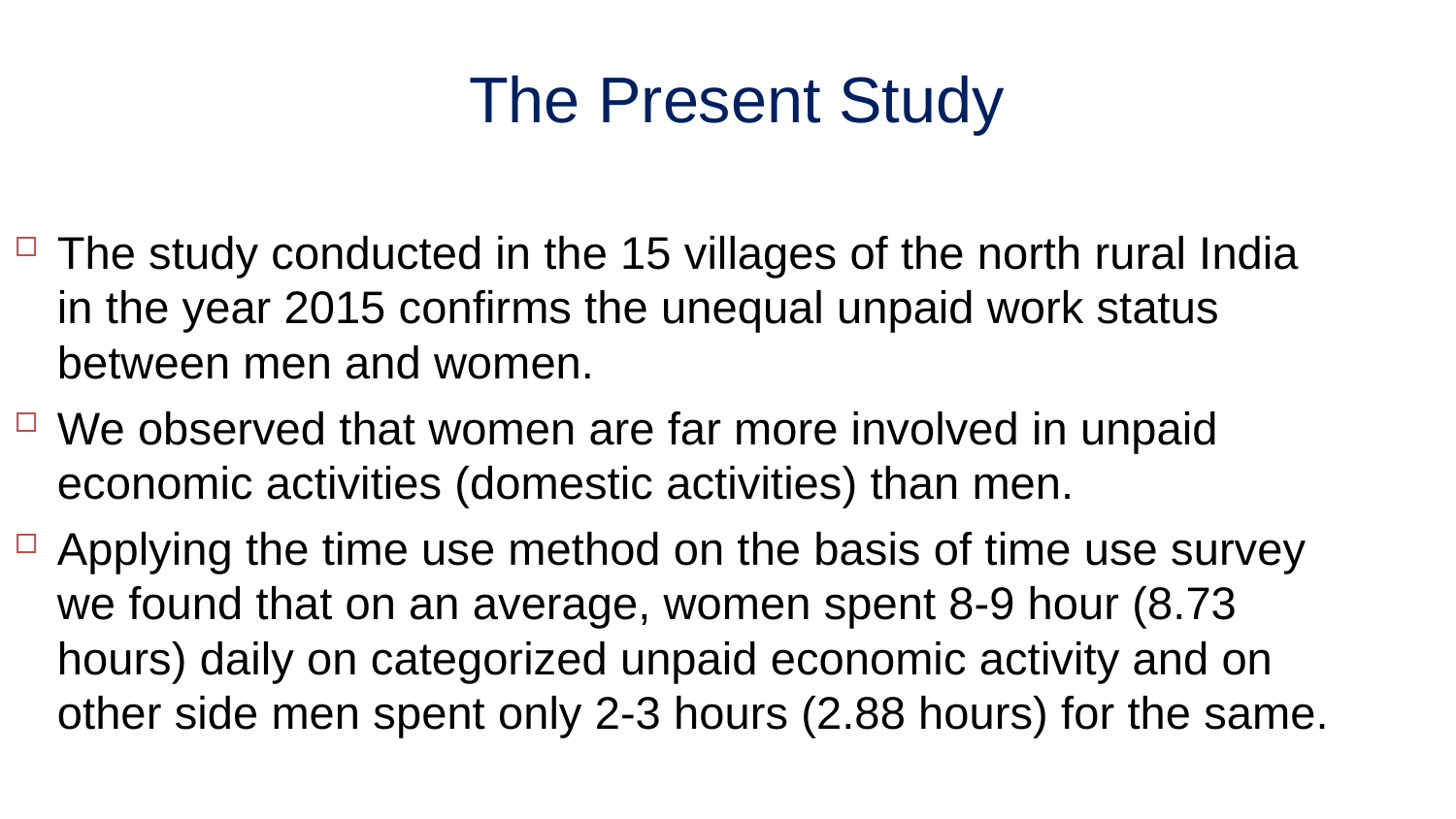

The Present Study
The study conducted in the 15 villages of the north rural India in the year 2015 confirms the unequal unpaid work status between men and women.
We observed that women are far more involved in unpaid economic activities (domestic activities) than men.
Applying the time use method on the basis of time use survey we found that on an average, women spent 8-9 hour (8.73 hours) daily on categorized unpaid economic activity and on other side men spent only 2-3 hours (2.88 hours) for the same.